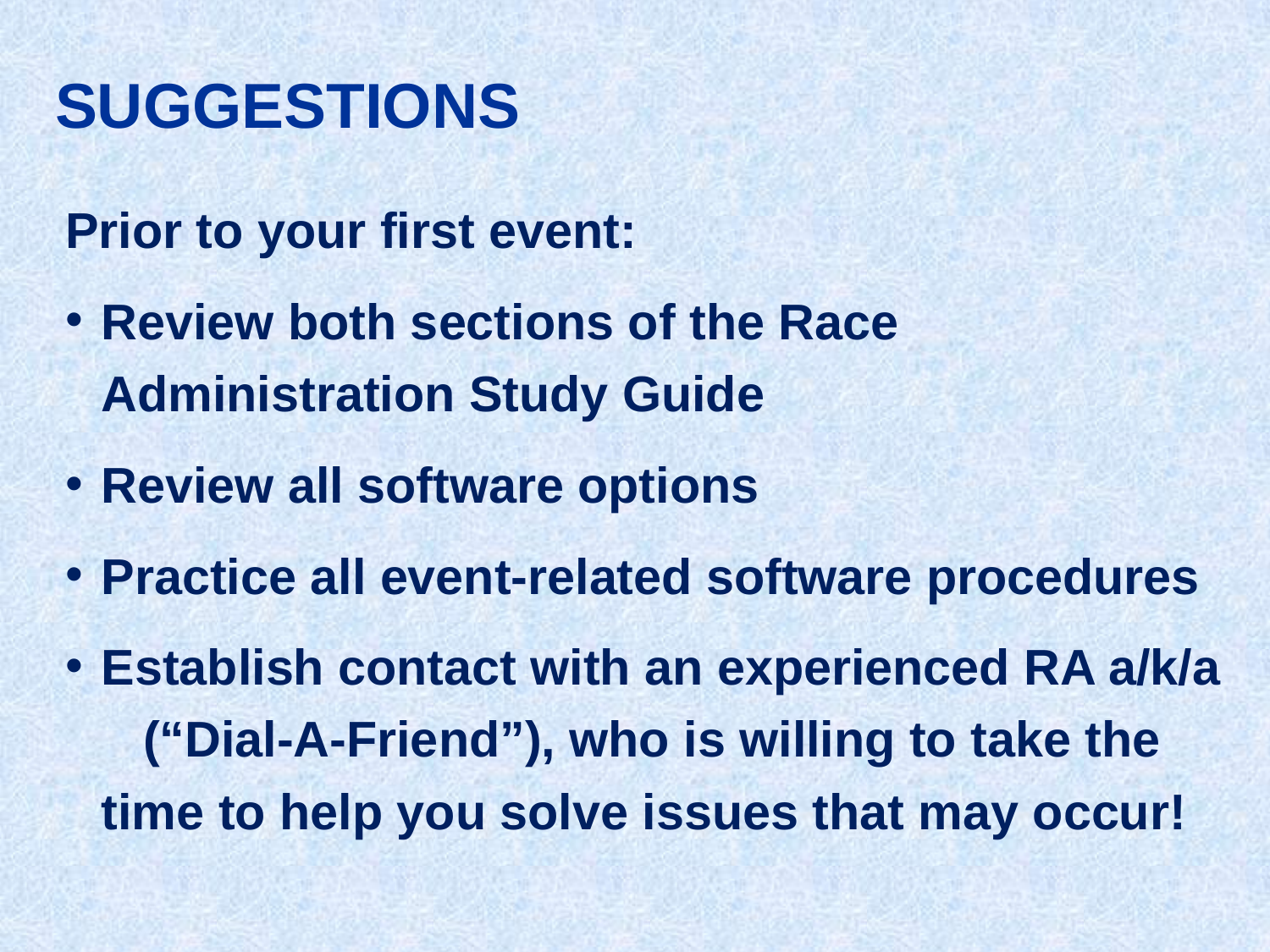

SUGGESTIONS
Prior to your first event:
Review both sections of the Race Administration Study Guide
Review all software options
Practice all event-related software procedures
Establish contact with an experienced RA a/k/a    (“Dial-A-Friend”), who is willing to take the time to help you solve issues that may occur!